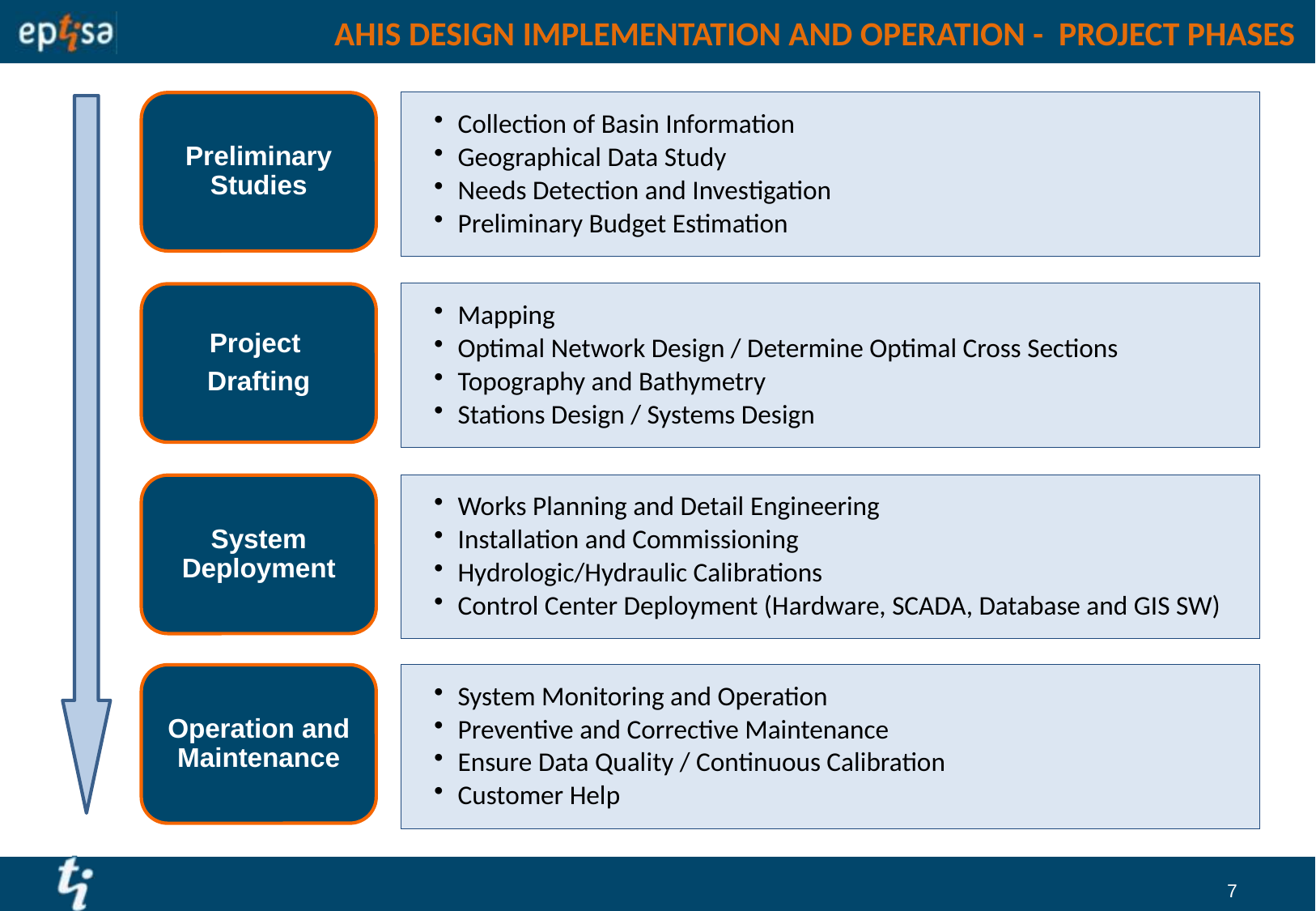

AHIS DESIGN IMPLEMENTATION AND OPERATION -  PROJECT PHASES
Collection of Basin Information
Geographical Data Study
Needs Detection and Investigation
Preliminary Budget Estimation

Preliminary Studies

Mapping
Optimal Network Design / Determine Optimal Cross Sections
Topography and Bathymetry
Stations Design / Systems Design

Project
Drafting
Works Planning and Detail Engineering
Installation and Commissioning
Hydrologic/Hydraulic Calibrations
Control Center Deployment (Hardware, SCADA, Database and GIS SW)

System Deployment
System Monitoring and Operation
Preventive and Corrective Maintenance
Ensure Data Quality / Continuous Calibration
Customer Help

Operation and Maintenance
7